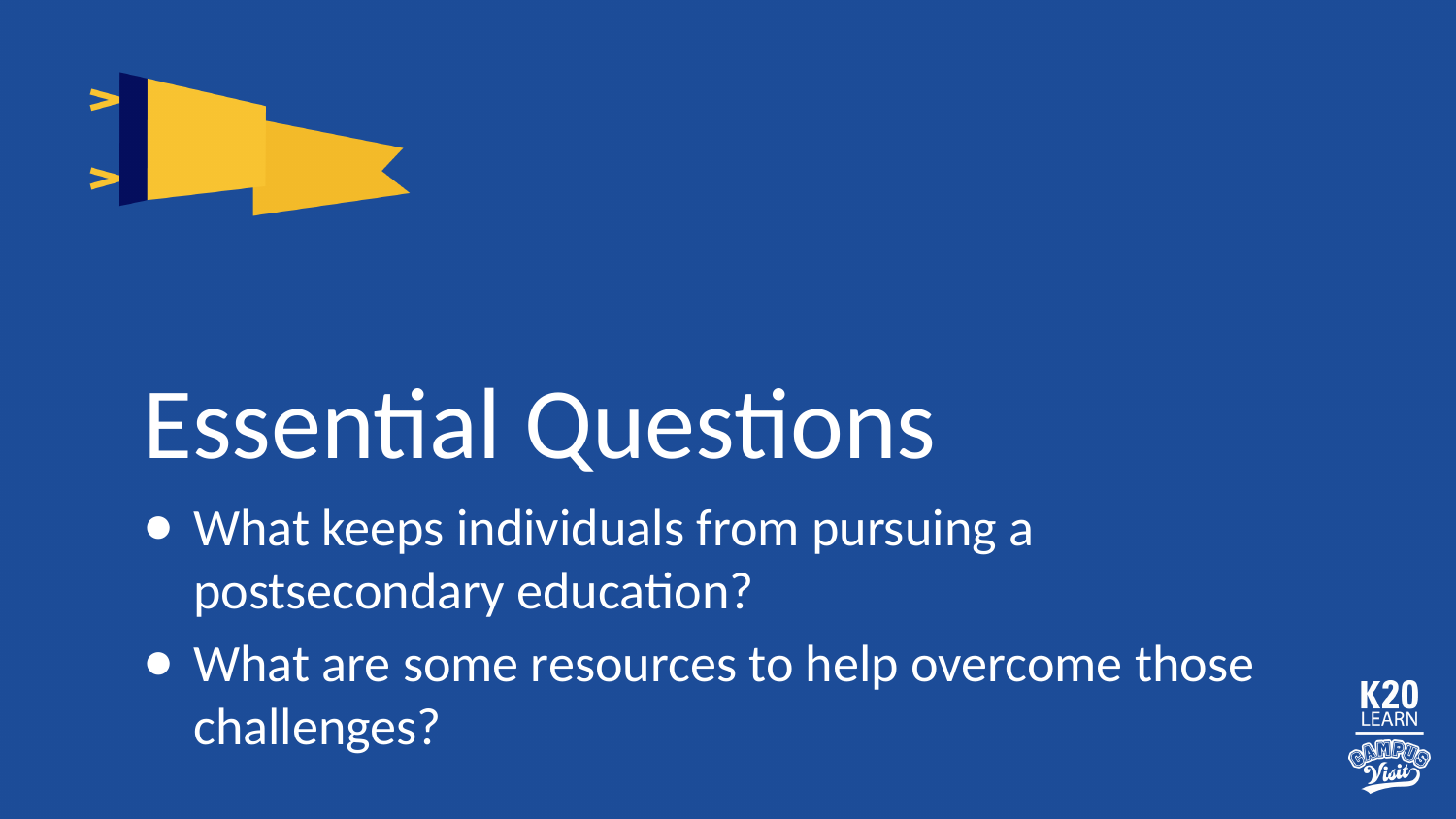

# Essential Questions
What keeps individuals from pursuing a postsecondary education?
What are some resources to help overcome those challenges?